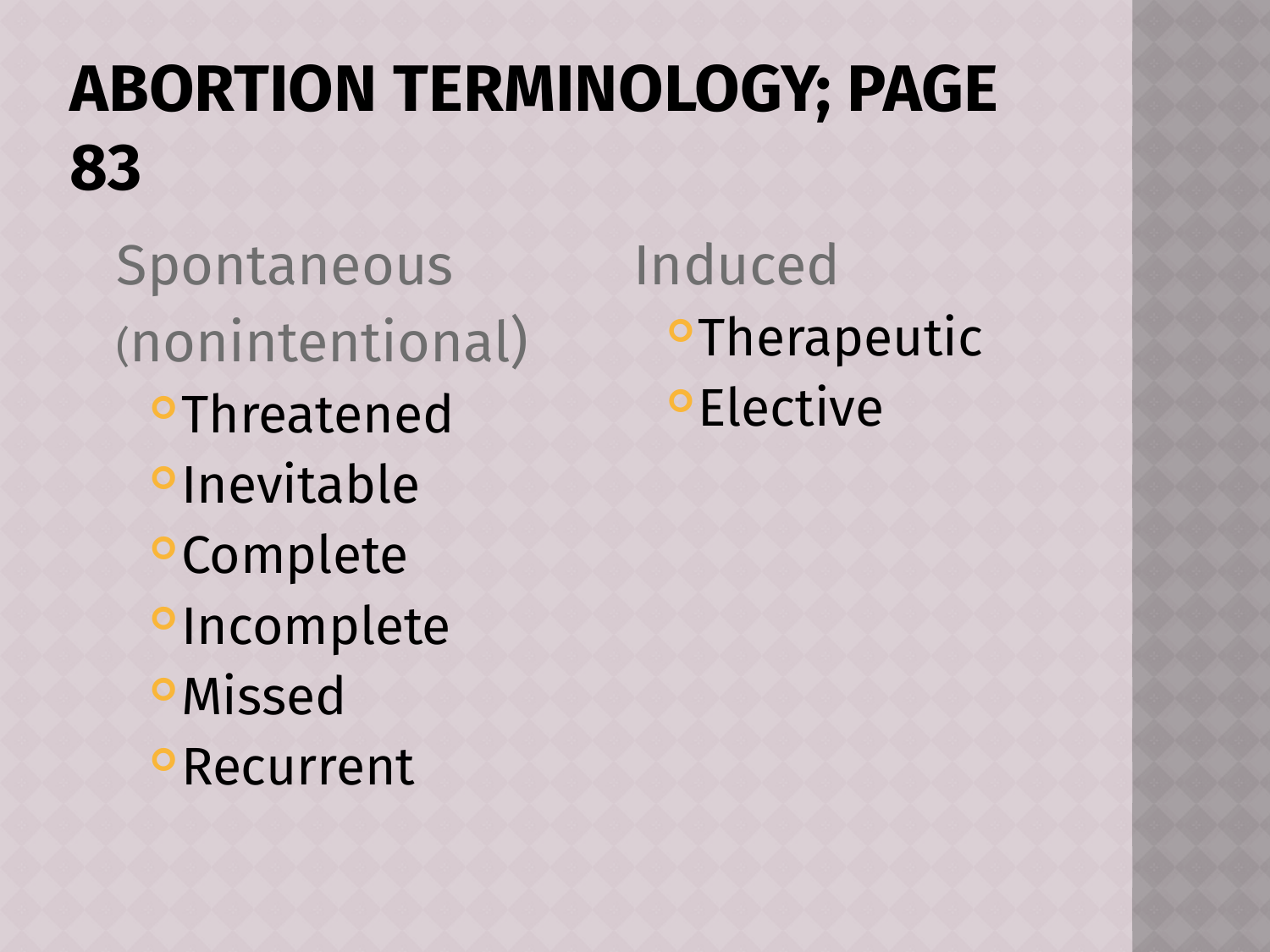

# Abortion terminology; page 83
Spontaneous
(nonintentional)
Threatened
Inevitable
Complete
Incomplete
Missed
Recurrent

Induced
Therapeutic
Elective